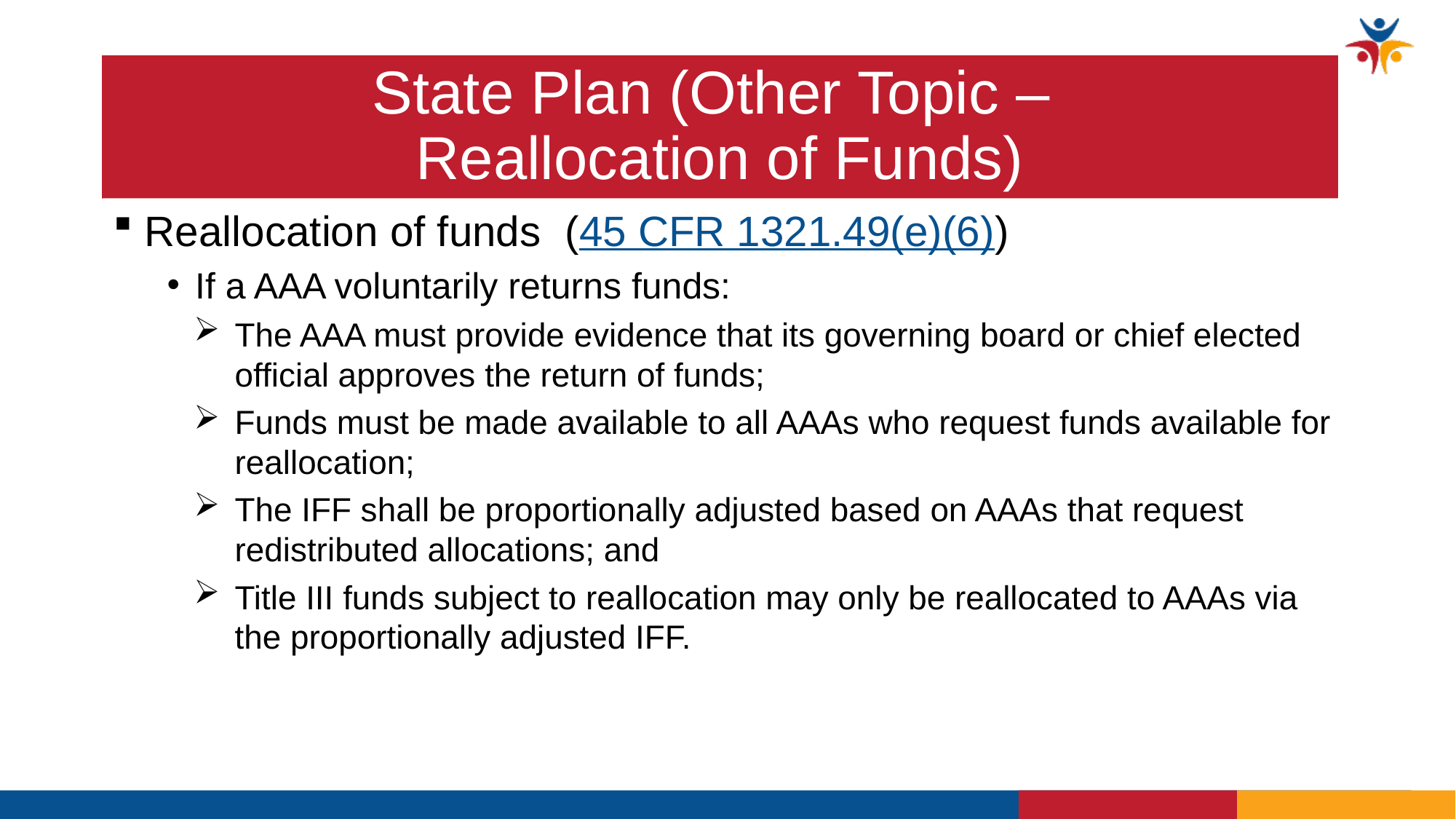

# State Plan (Other Topic – Reallocation of Funds)
 Reallocation of funds	(45 CFR 1321.49(e)(6))
If a AAA voluntarily returns funds:
The AAA must provide evidence that its governing board or chief elected official approves the return of funds;
Funds must be made available to all AAAs who request funds available for reallocation;
The IFF shall be proportionally adjusted based on AAAs that request redistributed allocations; and
Title III funds subject to reallocation may only be reallocated to AAAs via the proportionally adjusted IFF.